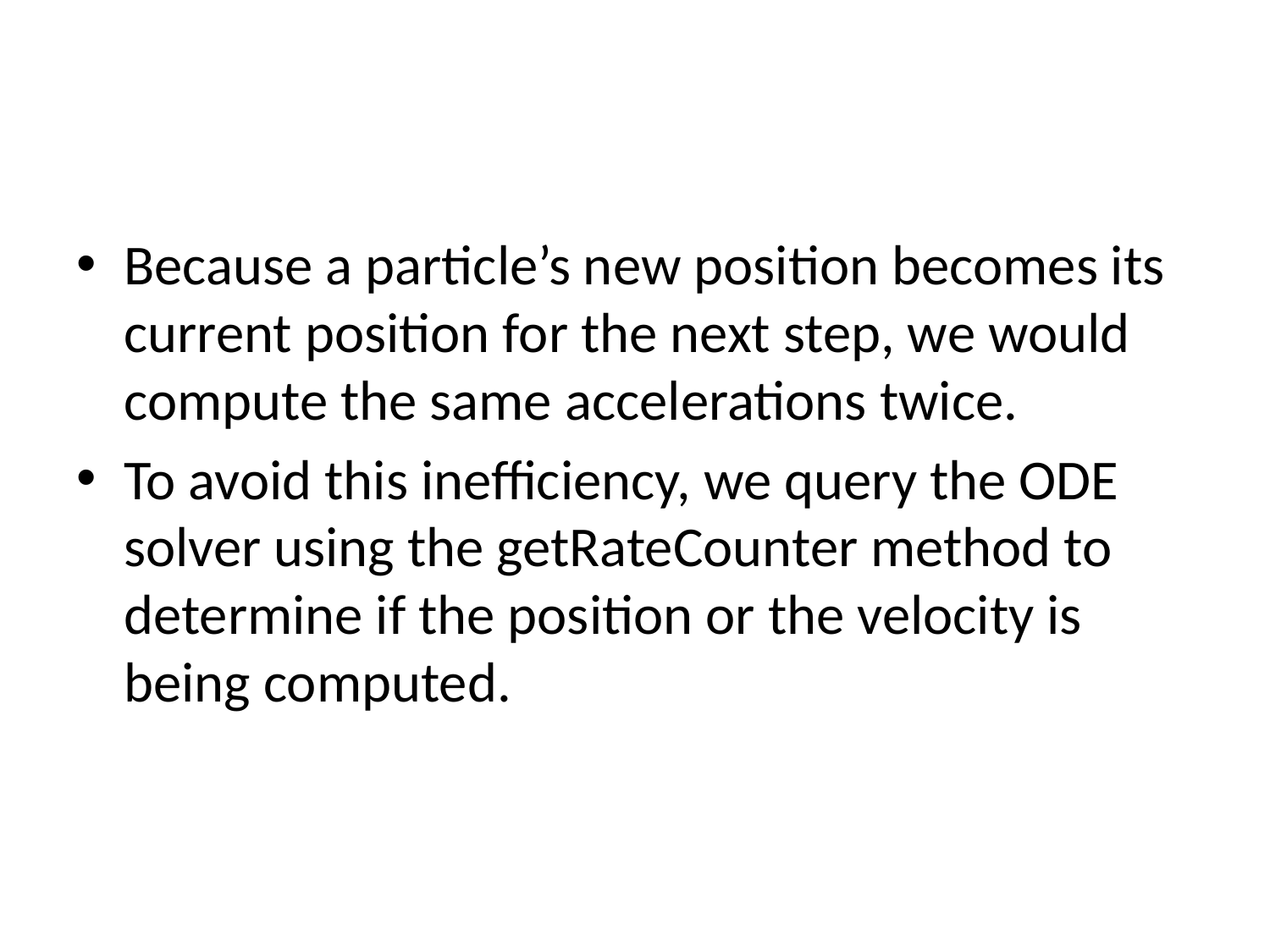

#
Because a particle’s new position becomes its current position for the next step, we would compute the same accelerations twice.
To avoid this inefficiency, we query the ODE solver using the getRateCounter method to determine if the position or the velocity is being computed.